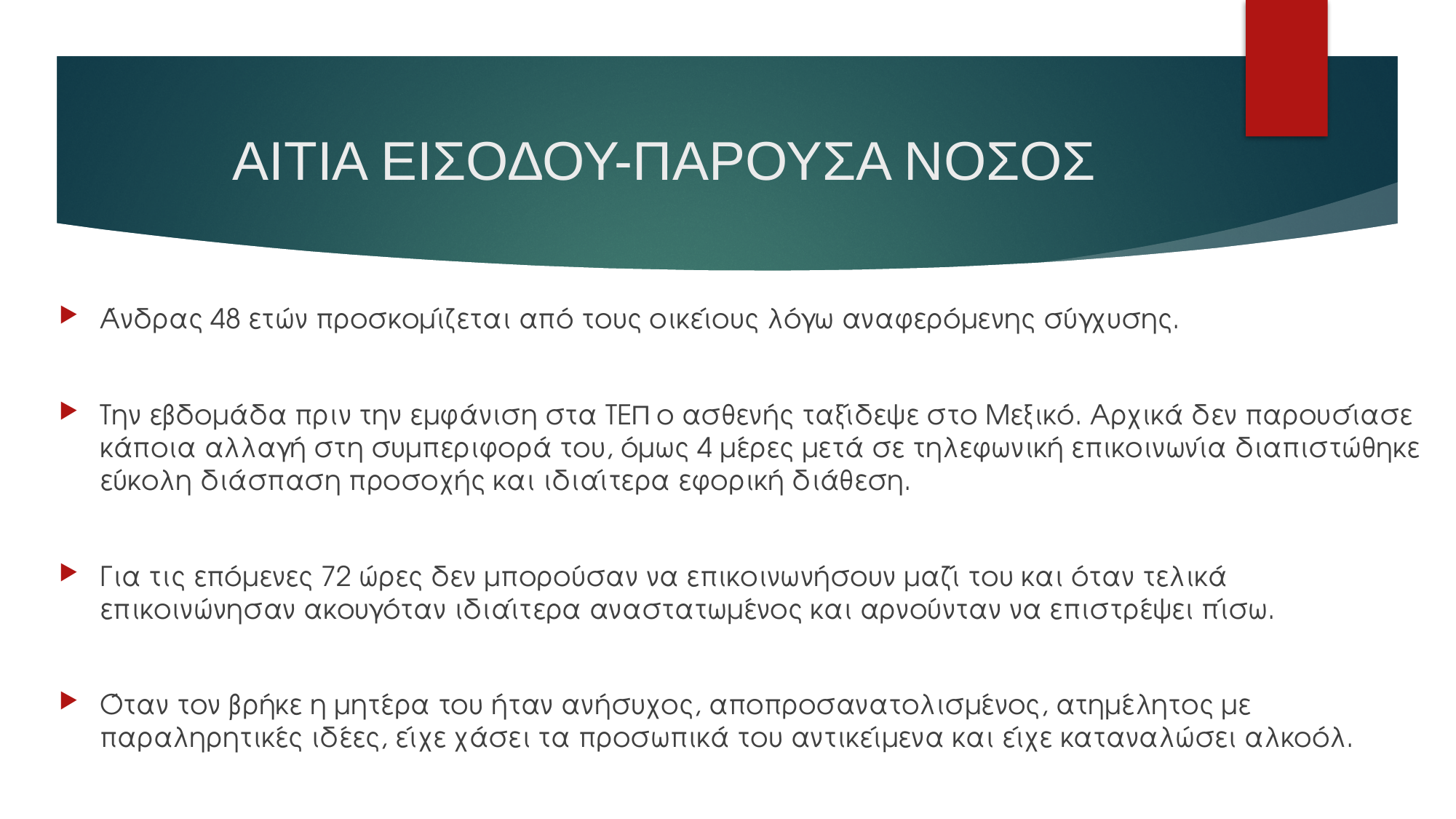

# ΑΙΤΙΑ ΕΙΣΟΔΟΥ-ΠΑΡΟΥΣΑ ΝΟΣΟΣ
Άνδρας 48 ετών προσκομίζεται από τους οικείους λόγω αναφερόμενης σύγχυσης.

Την εβδομάδα πριν την εμφάνιση στα ΤΕΠ ο ασθενής ταξίδεψε στο Μεξικό. Αρχικά δεν παρουσίασε κάποια αλλαγή στη συμπεριφορά του, όμως 4 μέρες μετά σε τηλεφωνική επικοινωνία διαπιστώθηκε εύκολη διάσπαση προσοχής και ιδιαίτερα εφορική διάθεση.

Για τις επόμενες 72 ώρες δεν μπορούσαν να επικοινωνήσουν μαζί του και όταν τελικά επικοινώνησαν ακουγόταν ιδιαίτερα αναστατωμένος και αρνούνταν να επιστρέψει πίσω.

Όταν τον βρήκε η μητέρα του ήταν ανήσυχος, αποπροσανατολισμένος, ατημέλητος με παραληρητικές ιδέες, είχε χάσει τα προσωπικά του αντικείμενα και είχε καταναλώσει αλκοόλ.